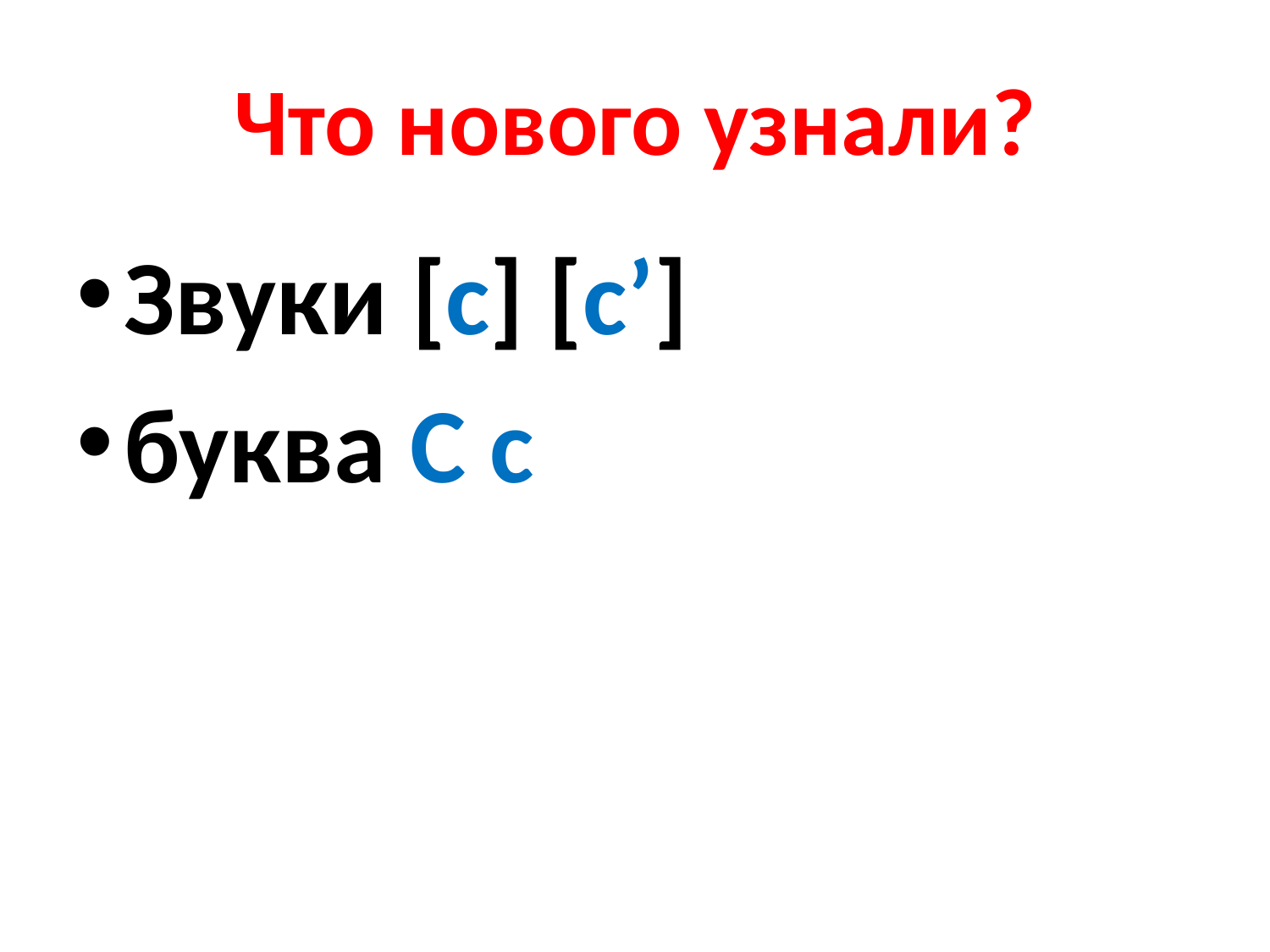

# Что нового узнали?
Звуки [с] [с’]
буква С с